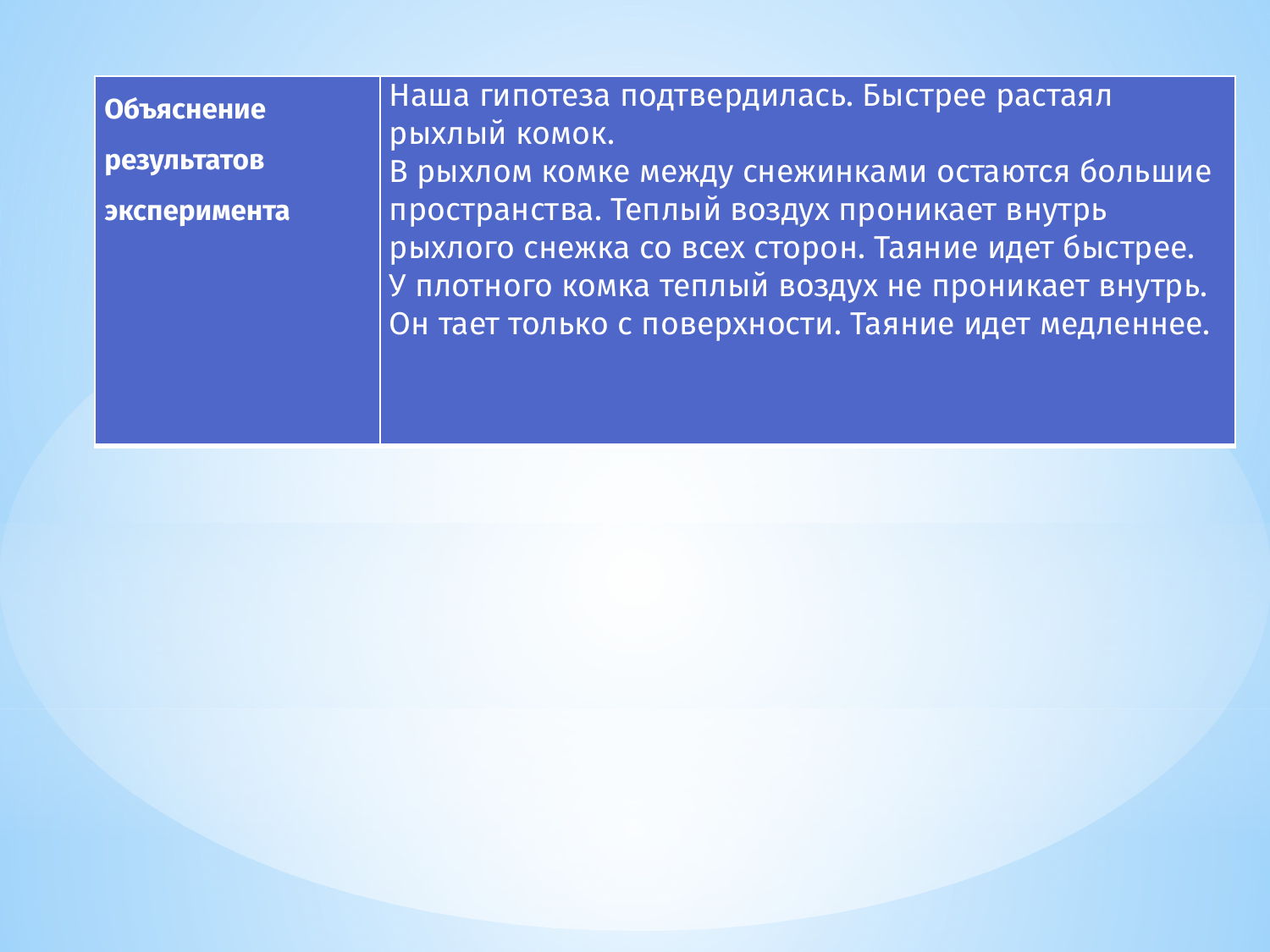

| Объяснение результатов эксперимента | Наша гипотеза подтвердилась. Быстрее растаял рыхлый комок. В рыхлом комке между снежинками остаются большие пространства. Теплый воздух проникает внутрь рыхлого снежка со всех сторон. Таяние идет быстрее. У плотного комка теплый воздух не проникает внутрь. Он тает только с поверхности. Таяние идет медленнее. |
| --- | --- |